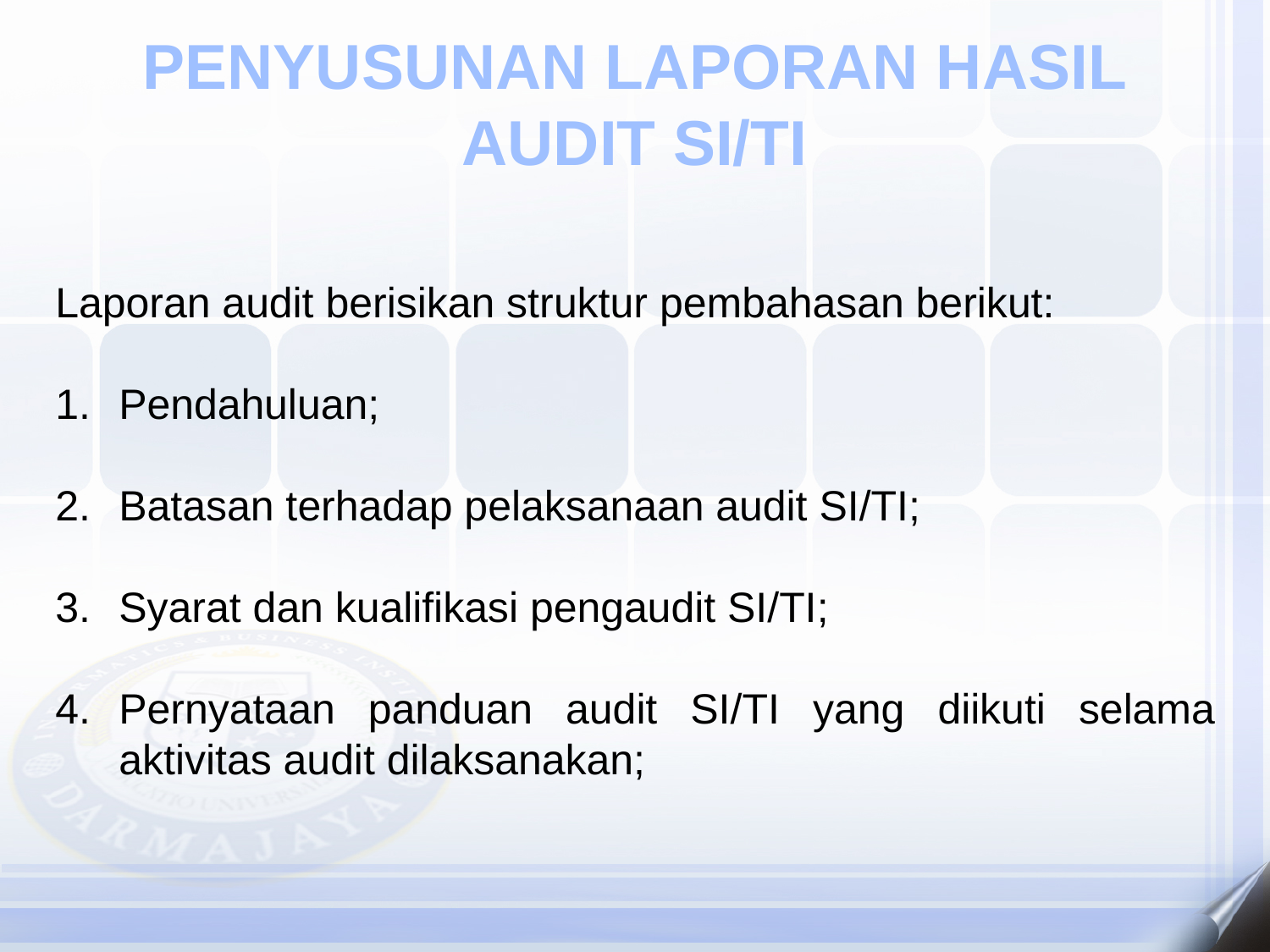

PENYUSUNAN LAPORAN HASIL AUDIT SI/TI

Laporan audit berisikan struktur pembahasan berikut:

Pendahuluan;

Batasan terhadap pelaksanaan audit SI/TI;

Syarat dan kualifikasi pengaudit SI/TI;

Pernyataan panduan audit SI/TI yang diikuti selama aktivitas audit dilaksanakan;